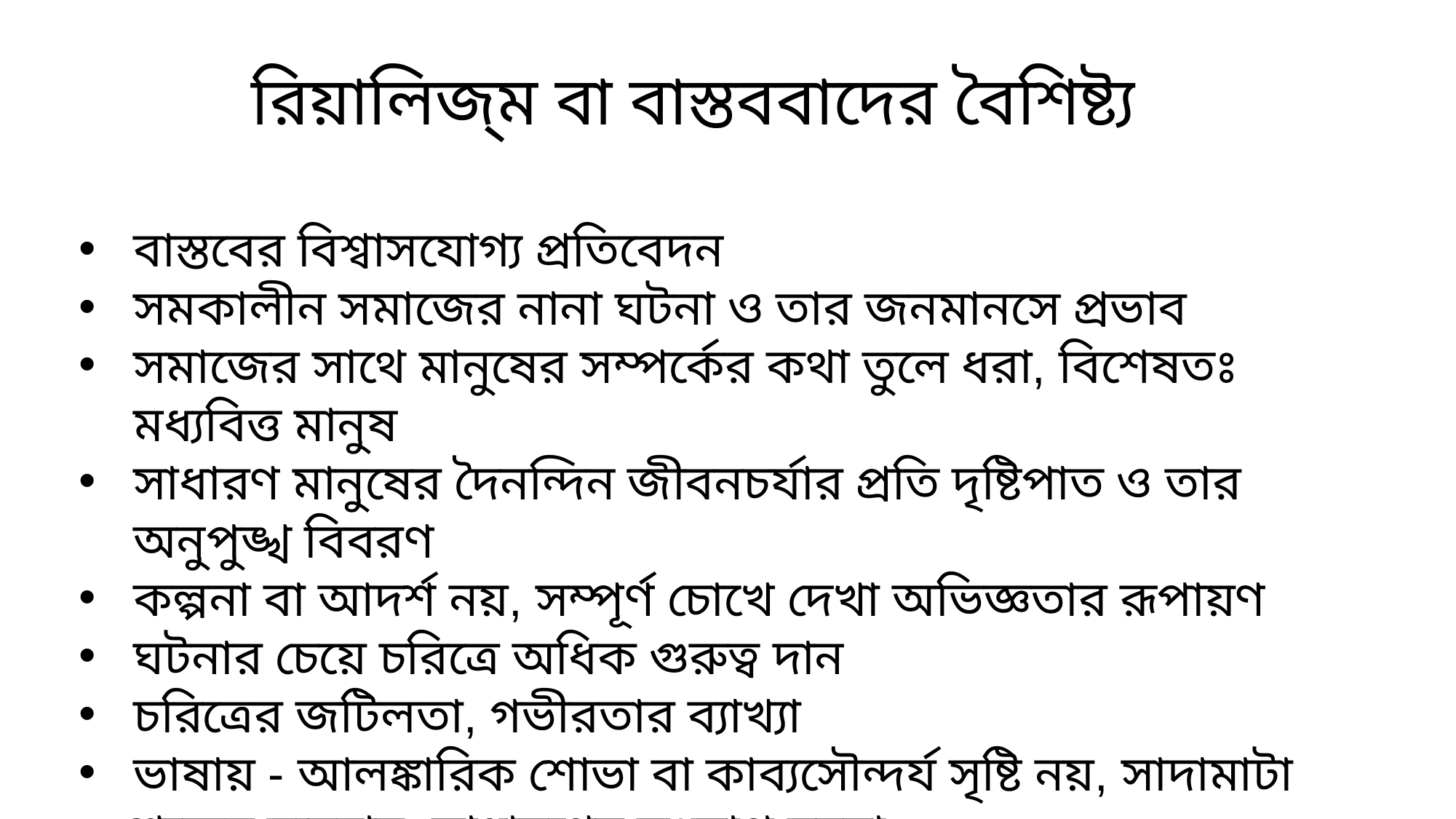

রিয়ালিজ্‌ম বা বাস্তববাদের বৈশিষ্ট্য

বাস্তবের বিশ্বাসযোগ্য প্রতিবেদন
সমকালীন সমাজের নানা ঘটনা ও তার জনমানসে প্রভাব
সমাজের সাথে মানুষের সম্পর্কের কথা তুলে ধরা, বিশেষতঃ মধ্যবিত্ত মানুষ
সাধারণ মানুষের দৈনন্দিন জীবনচর্যার প্রতি দৃষ্টিপাত ও তার অনুপুঙ্খ বিবরণ
কল্পনা বা আদর্শ নয়, সম্পূর্ণ চোখে দেখা অভিজ্ঞতার রূপায়ণ
ঘটনার চেয়ে চরিত্রে অধিক গুরুত্ব দান
চরিত্রের জটিলতা, গভীরতার ব্যাখ্যা
ভাষায় - আলঙ্কারিক শোভা বা কাব্যসৌন্দর্য সৃষ্টি নয়, সাদামাটা শব্দের ব্যবহার, সাধারণের সংলাপ রচনা